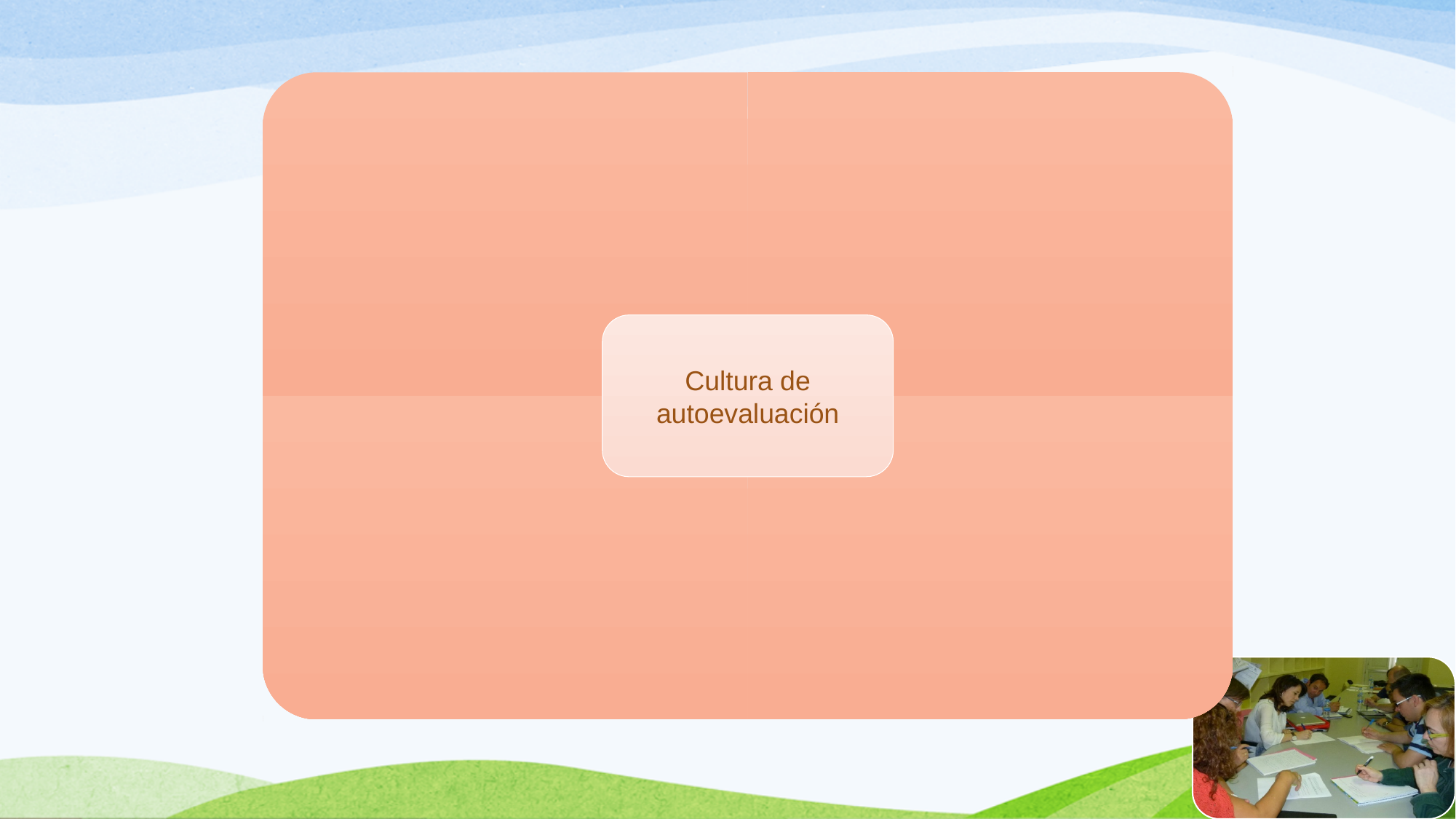

Cultura de autoevaluación
Canal de participación
Elemento diferenciador